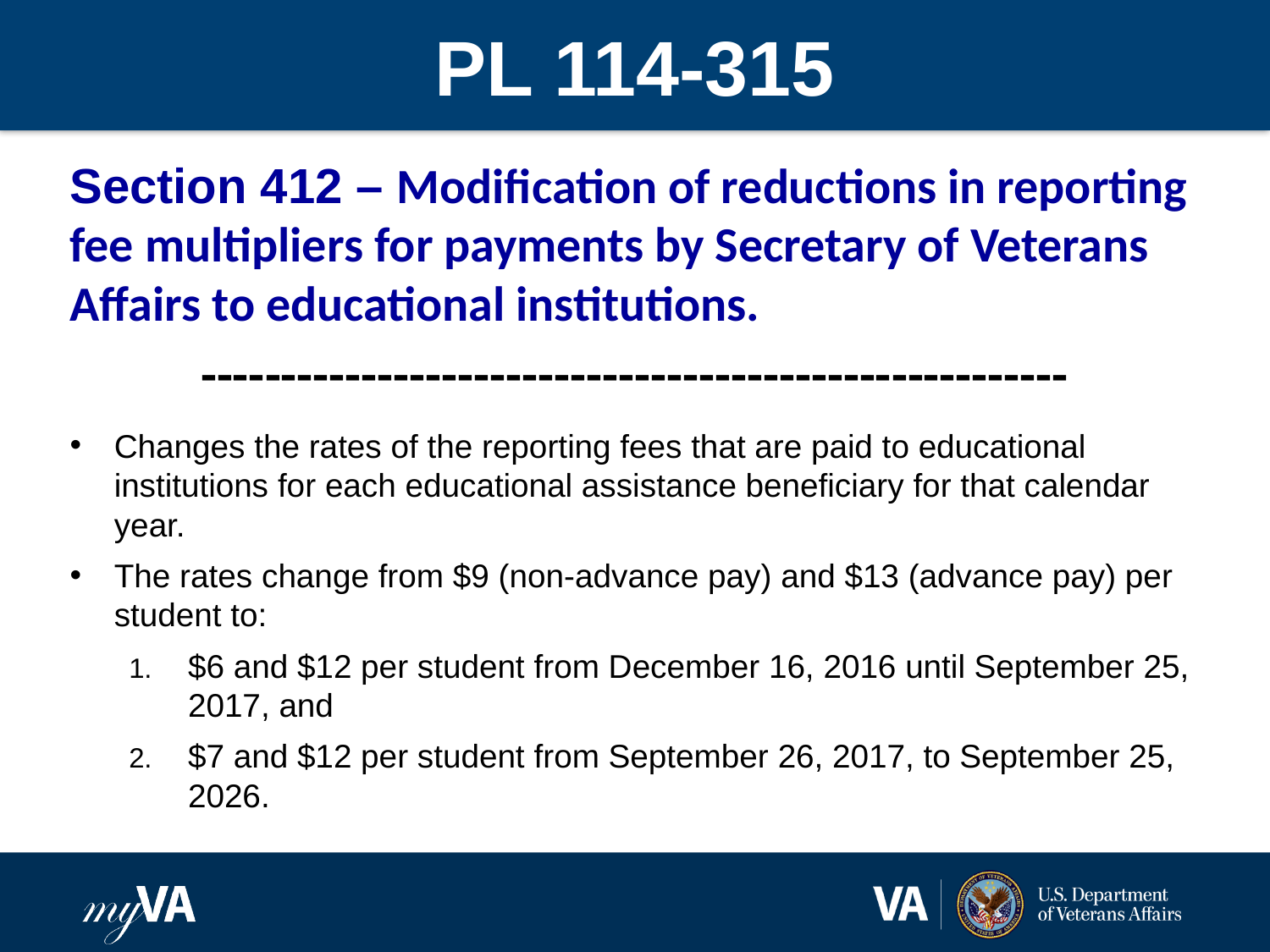

# PL 114-315
Section 412 – Modification of reductions in reporting fee multipliers for payments by Secretary of Veterans Affairs to educational institutions.
------------------------------------------------------
Changes the rates of the reporting fees that are paid to educational institutions for each educational assistance beneficiary for that calendar year.
The rates change from $9 (non-advance pay) and $13 (advance pay) per student to:
$6 and $12 per student from December 16, 2016 until September 25, 2017, and
$7 and $12 per student from September 26, 2017, to September 25, 2026.